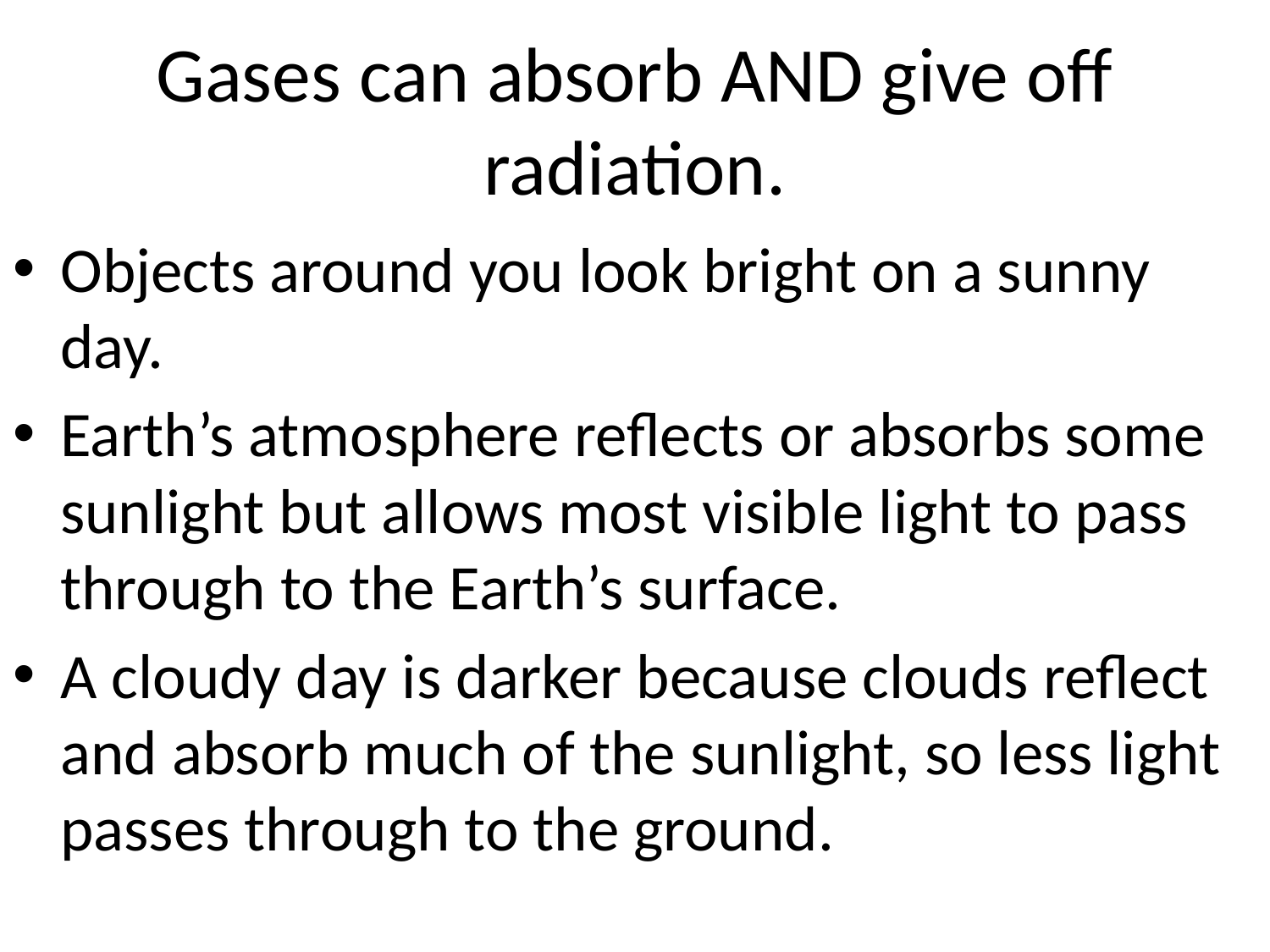

# Gases can absorb AND give off radiation.
Objects around you look bright on a sunny day.
Earth’s atmosphere reflects or absorbs some sunlight but allows most visible light to pass through to the Earth’s surface.
A cloudy day is darker because clouds reflect and absorb much of the sunlight, so less light passes through to the ground.